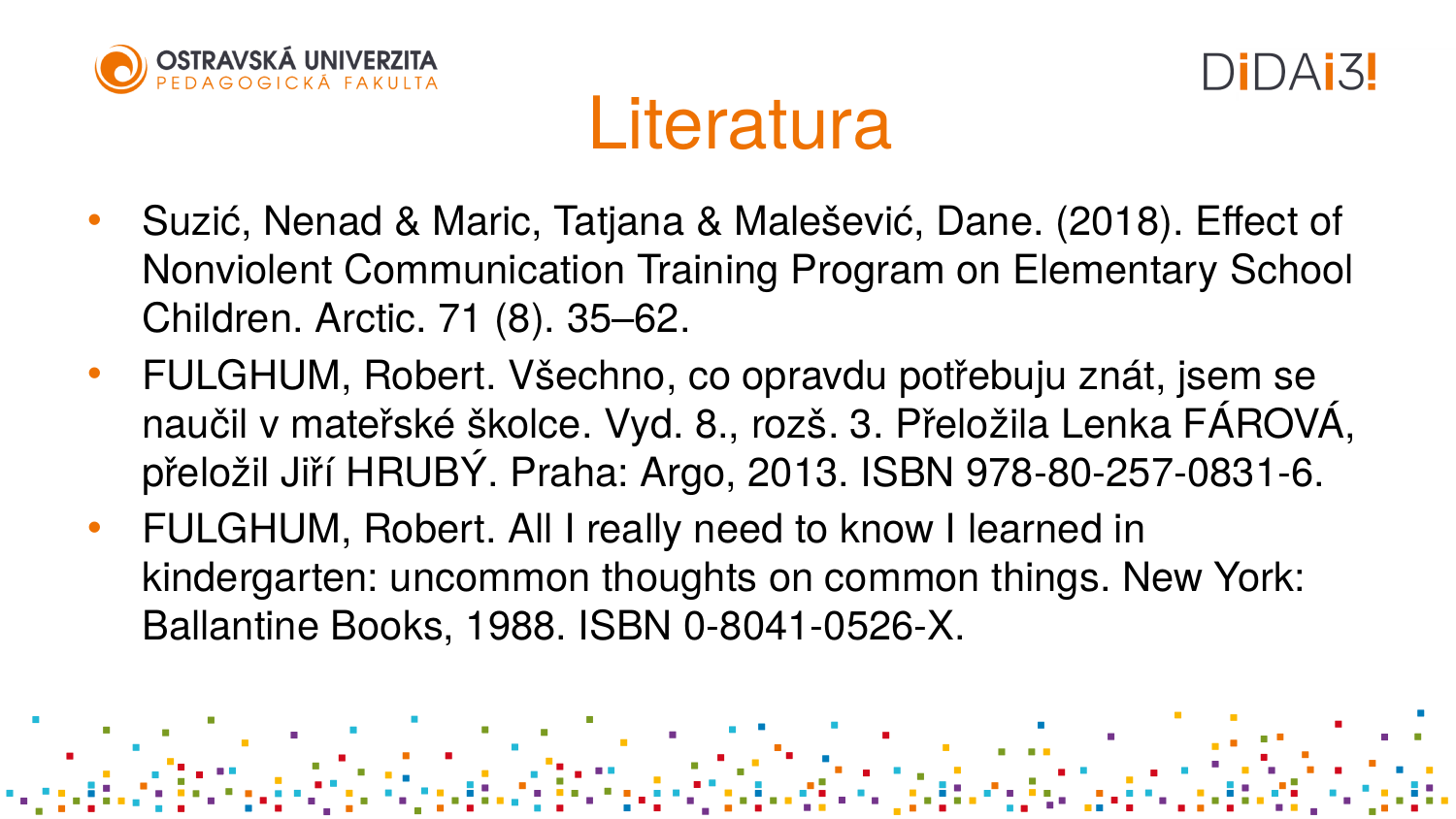

# Literatura
Suzić, Nenad & Maric, Tatjana & Malešević, Dane. (2018). Effect of Nonviolent Communication Training Program on Elementary School Children. Arctic. 71 (8). 35–62.
FULGHUM, Robert. Všechno, co opravdu potřebuju znát, jsem se naučil v mateřské školce. Vyd. 8., rozš. 3. Přeložila Lenka FÁROVÁ, přeložil Jiří HRUBÝ. Praha: Argo, 2013. ISBN 978-80-257-0831-6.
FULGHUM, Robert. All I really need to know I learned in kindergarten: uncommon thoughts on common things. New York: Ballantine Books, 1988. ISBN 0-8041-0526-X.